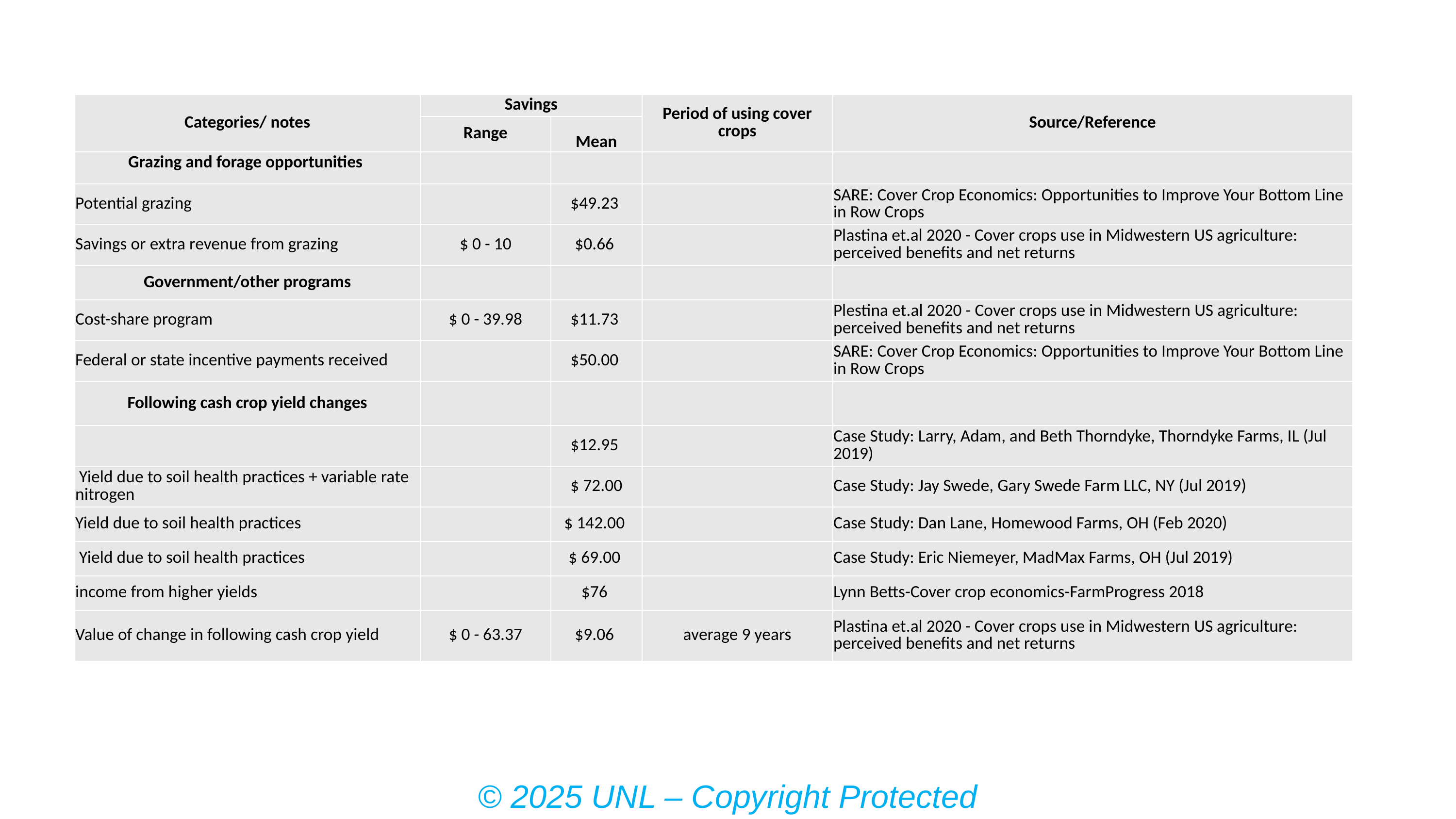

| Categories/ notes | Savings |  | Period of using cover crops | Source/Reference |
| --- | --- | --- | --- | --- |
|  | Range | Mean |  |  |
| Grazing and forage opportunities |  |  |  |  |
| --- | --- | --- | --- | --- |
| Potential grazing |  | $49.23 |  | SARE: Cover Crop Economics: Opportunities to Improve Your Bottom Line in Row Crops |
| Savings or extra revenue from grazing | $ 0 - 10 | $0.66 |  | Plastina et.al 2020 - Cover crops use in Midwestern US agriculture: perceived benefits and net returns |
| Government/other programs |  |  |  |  |
| Cost-share program | $ 0 - 39.98 | $11.73 |  | Plestina et.al 2020 - Cover crops use in Midwestern US agriculture: perceived benefits and net returns |
| Federal or state incentive payments received |  | $50.00 |  | SARE: Cover Crop Economics: Opportunities to Improve Your Bottom Line in Row Crops |
| Following cash crop yield changes |  |  |  |  |
|  |  | $12.95 |  | Case Study: Larry, Adam, and Beth Thorndyke, Thorndyke Farms, IL (Jul 2019) |
| Yield due to soil health practices + variable rate nitrogen |  | $ 72.00 |  | Case Study: Jay Swede, Gary Swede Farm LLC, NY (Jul 2019) |
| Yield due to soil health practices |  | $ 142.00 |  | Case Study: Dan Lane, Homewood Farms, OH (Feb 2020) |
| Yield due to soil health practices |  | $ 69.00 |  | Case Study: Eric Niemeyer, MadMax Farms, OH (Jul 2019) |
| income from higher yields |  | $76 |  | Lynn Betts-Cover crop economics-FarmProgress 2018 |
| Value of change in following cash crop yield | $ 0 - 63.37 | $9.06 | average 9 years | Plastina et.al 2020 - Cover crops use in Midwestern US agriculture: perceived benefits and net returns |